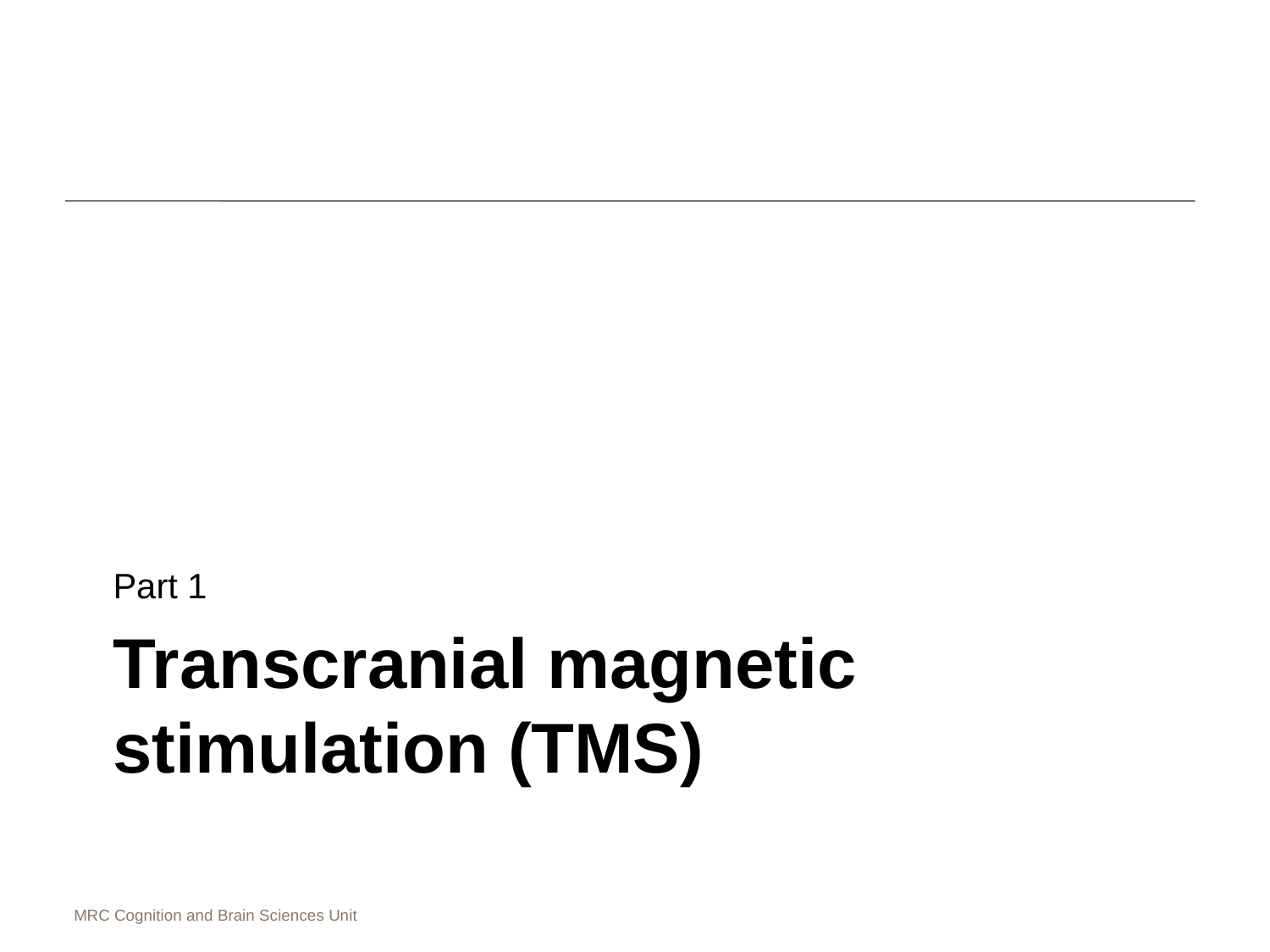

Part 1
# Transcranial magnetic stimulation (TMS)